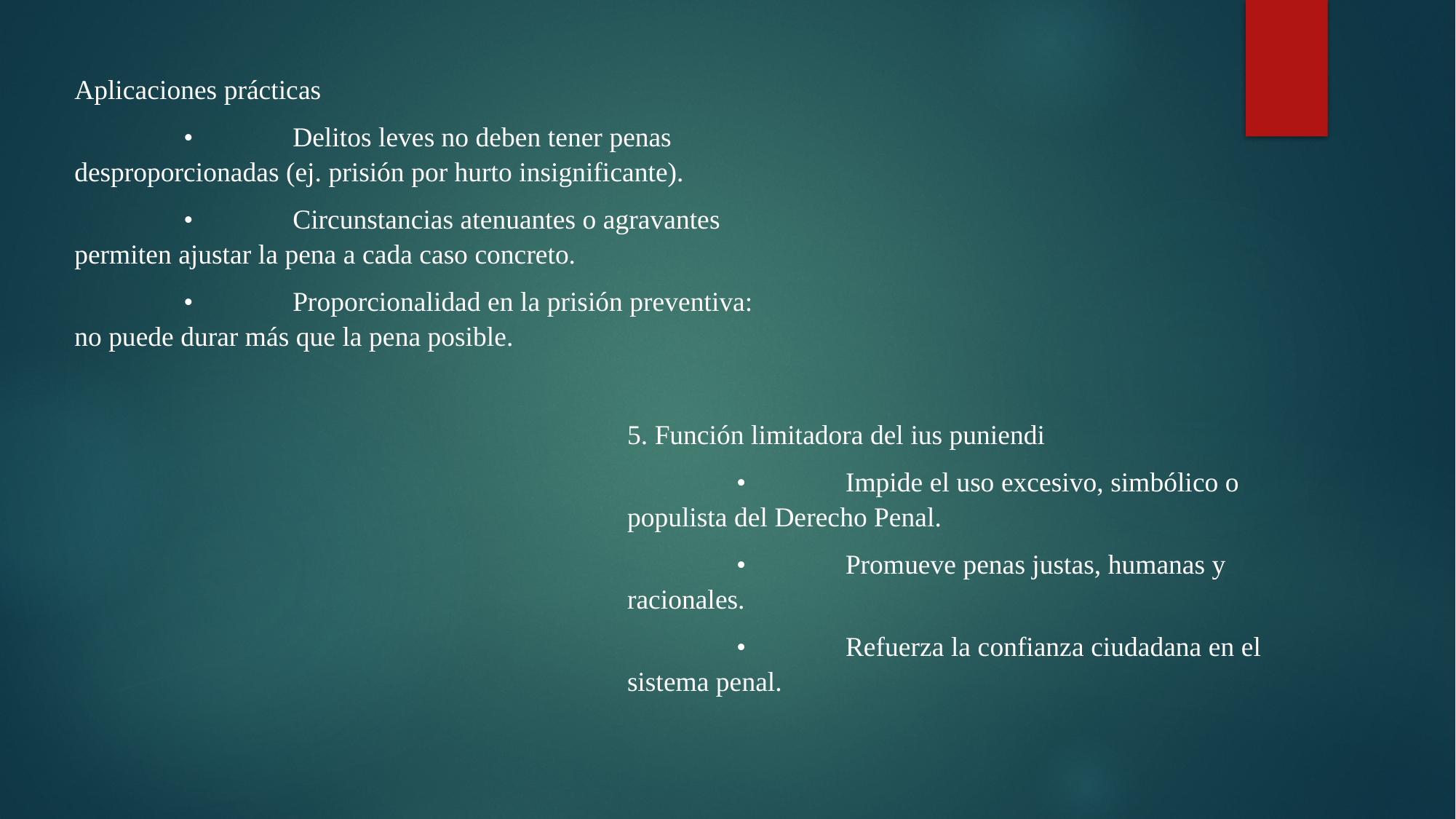

Aplicaciones prácticas
	•	Delitos leves no deben tener penas desproporcionadas (ej. prisión por hurto insignificante).
	•	Circunstancias atenuantes o agravantes permiten ajustar la pena a cada caso concreto.
	•	Proporcionalidad en la prisión preventiva: no puede durar más que la pena posible.
5. Función limitadora del ius puniendi
	•	Impide el uso excesivo, simbólico o populista del Derecho Penal.
	•	Promueve penas justas, humanas y racionales.
	•	Refuerza la confianza ciudadana en el sistema penal.